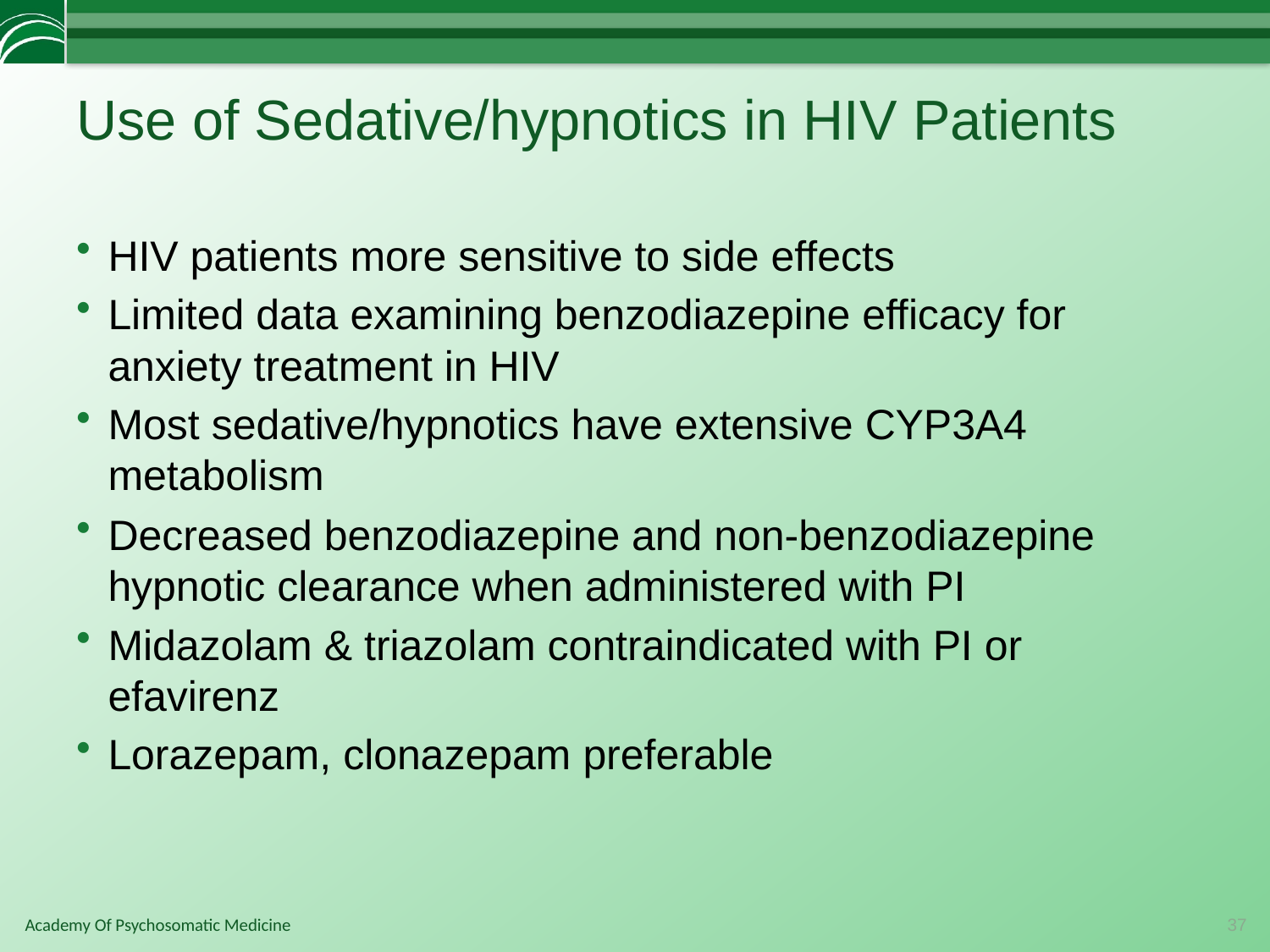

# Use of Sedative/hypnotics in HIV Patients
HIV patients more sensitive to side effects
Limited data examining benzodiazepine efficacy for anxiety treatment in HIV
Most sedative/hypnotics have extensive CYP3A4 metabolism
Decreased benzodiazepine and non-benzodiazepine hypnotic clearance when administered with PI
Midazolam & triazolam contraindicated with PI or efavirenz
Lorazepam, clonazepam preferable

37